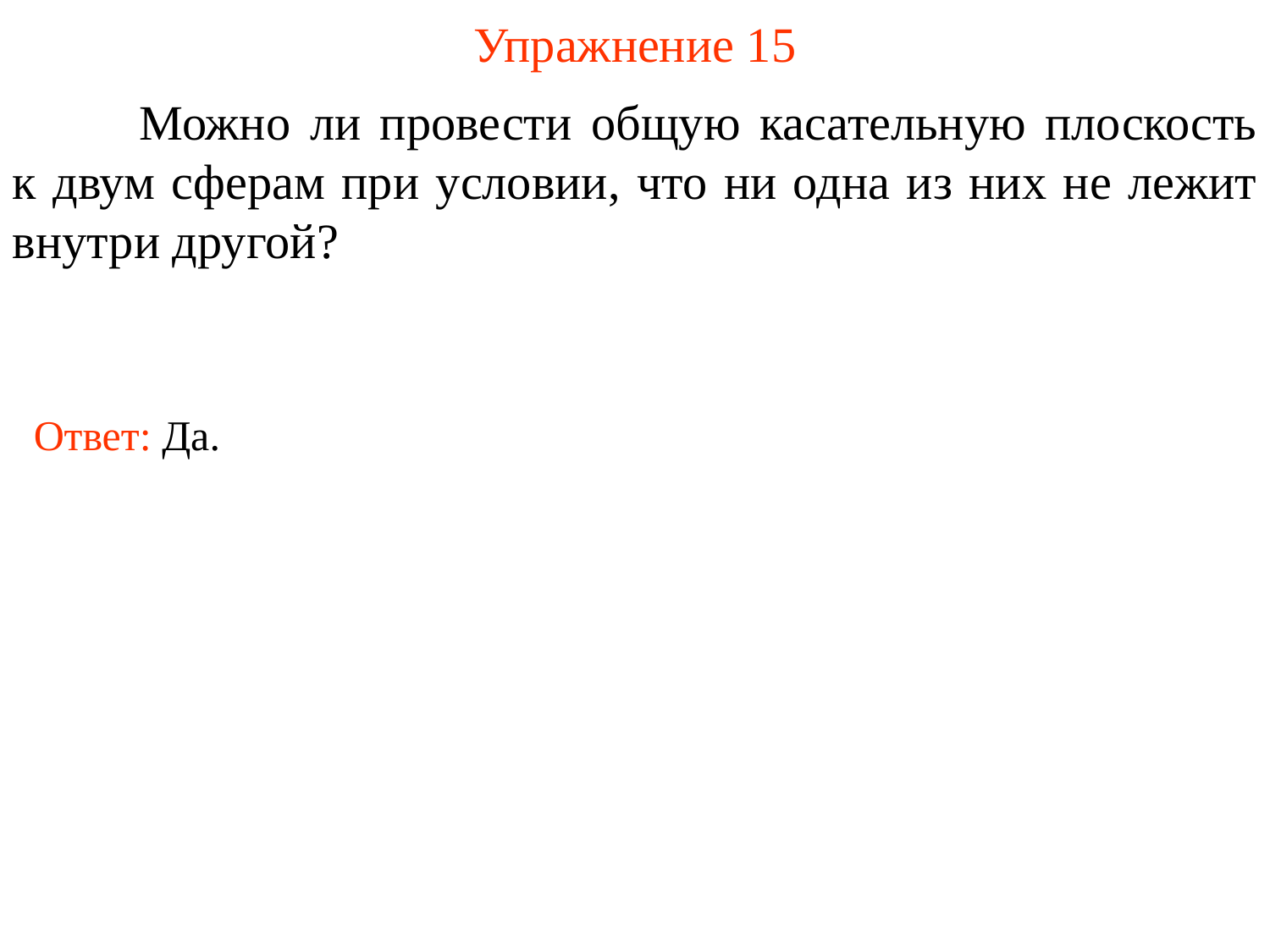

Упражнение 15
	Можно ли провести общую касательную плоскость к двум сферам при условии, что ни одна из них не лежит внутри другой?
Ответ: Да.